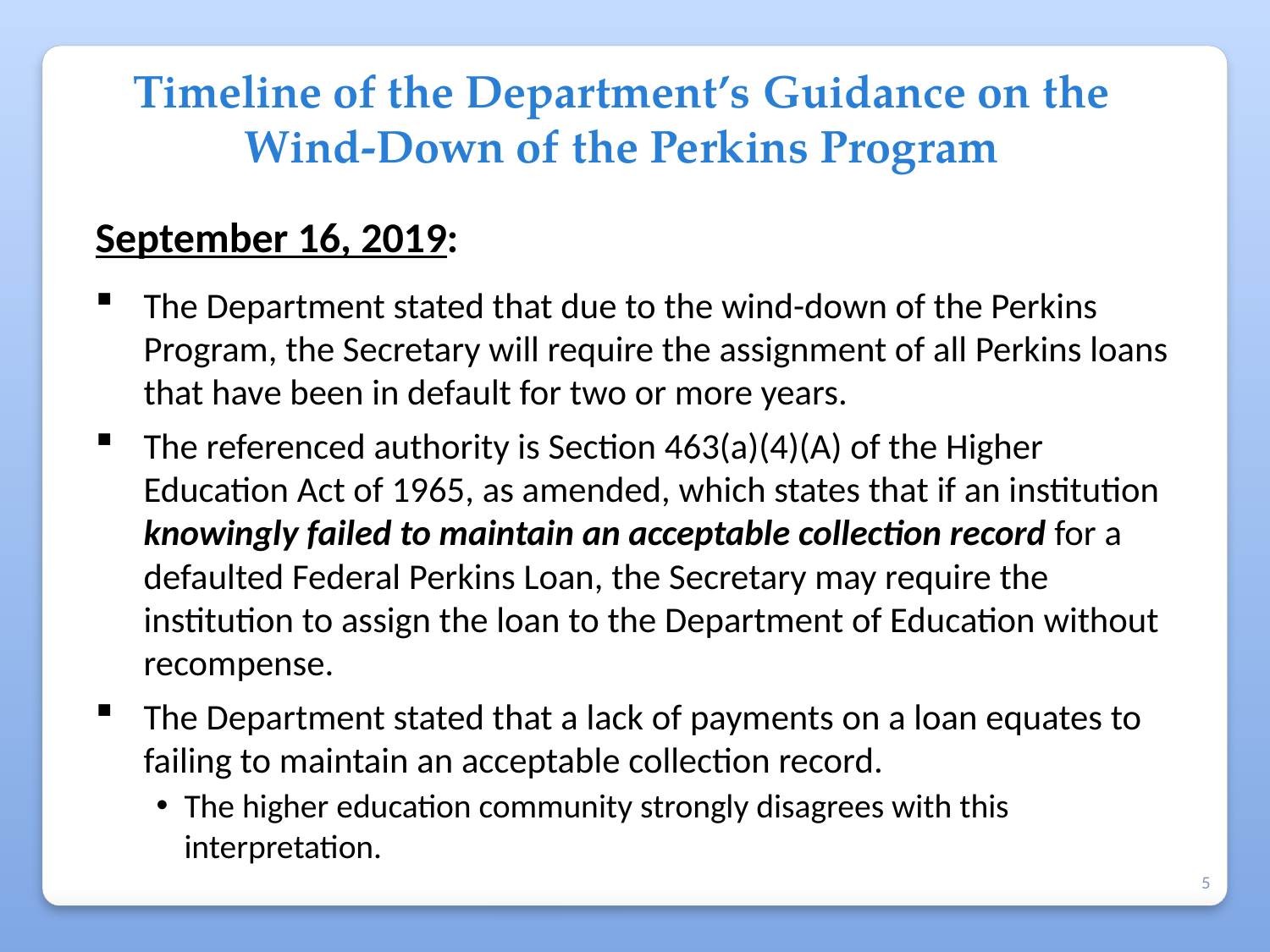

# Timeline of the Department’s Guidance on the Wind-Down of the Perkins Program
September 16, 2019:
The Department stated that due to the wind-down of the Perkins Program, the Secretary will require the assignment of all Perkins loans that have been in default for two or more years.
The referenced authority is Section 463(a)(4)(A) of the Higher Education Act of 1965, as amended, which states that if an institution knowingly failed to maintain an acceptable collection record for a defaulted Federal Perkins Loan, the Secretary may require the institution to assign the loan to the Department of Education without recompense.
The Department stated that a lack of payments on a loan equates to failing to maintain an acceptable collection record.
The higher education community strongly disagrees with this interpretation.

5